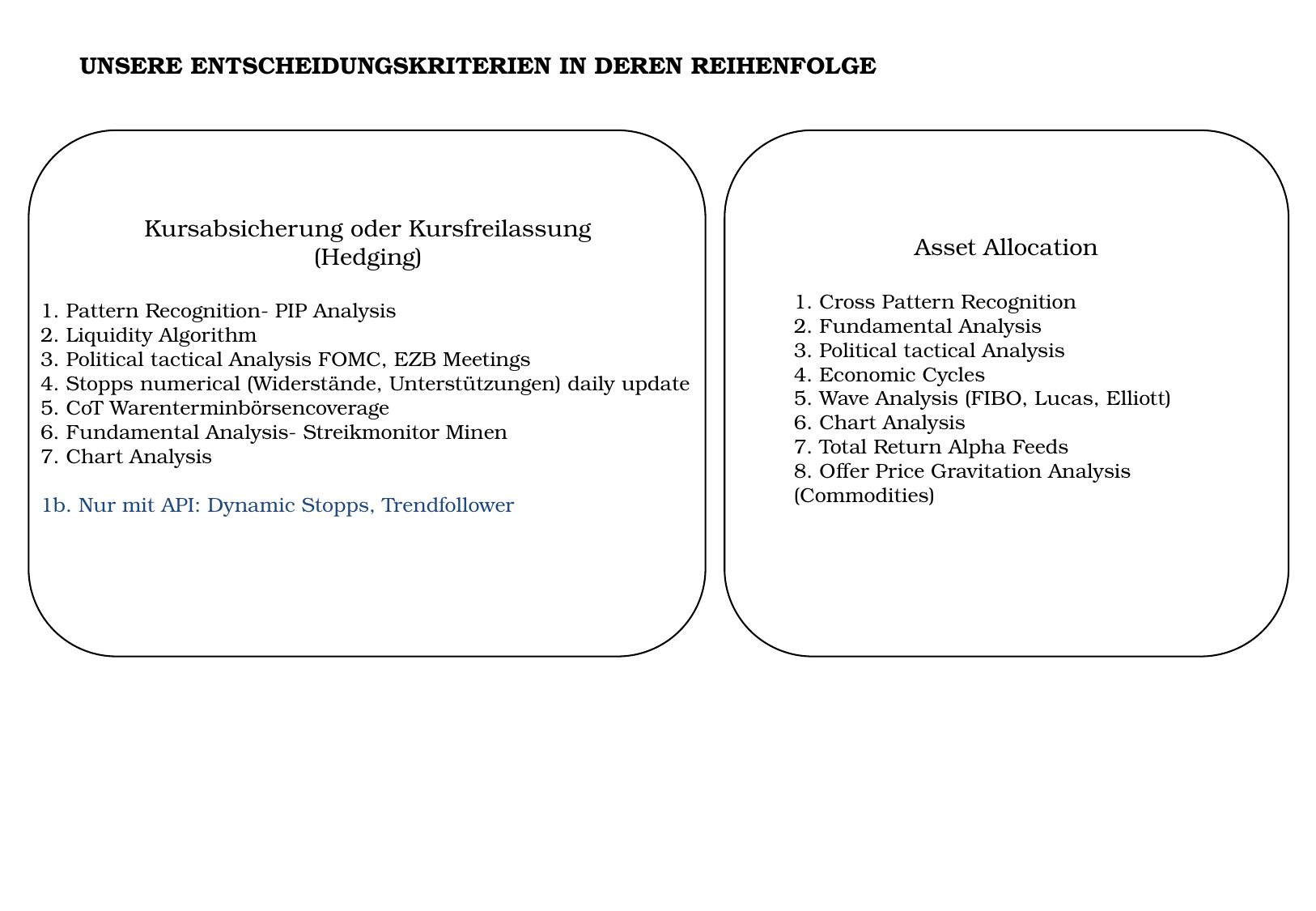

UNSERE ENTSCHEIDUNGSKRITERIEN IN DEREN REIHENFOLGE

Kursabsicherung oder Kursfreilassung
(Hedging)

1. Pattern Recognition- PIP Analysis
2. Liquidity Algorithm
3. Political tactical Analysis FOMC, EZB Meetings
4. Stopps numerical (Widerstände, Unterstützungen) daily update
5. CoT Warenterminbörsencoverage
6. Fundamental Analysis- Streikmonitor Minen
7. Chart Analysis

1b. Nur mit API: Dynamic Stopps, Trendfollower
Asset Allocation

1. Cross Pattern Recognition
2. Fundamental Analysis
3. Political tactical Analysis
4. Economic Cycles
5. Wave Analysis (FIBO, Lucas, Elliott)
6. Chart Analysis
7. Total Return Alpha Feeds
8. Offer Price Gravitation Analysis (Commodities)